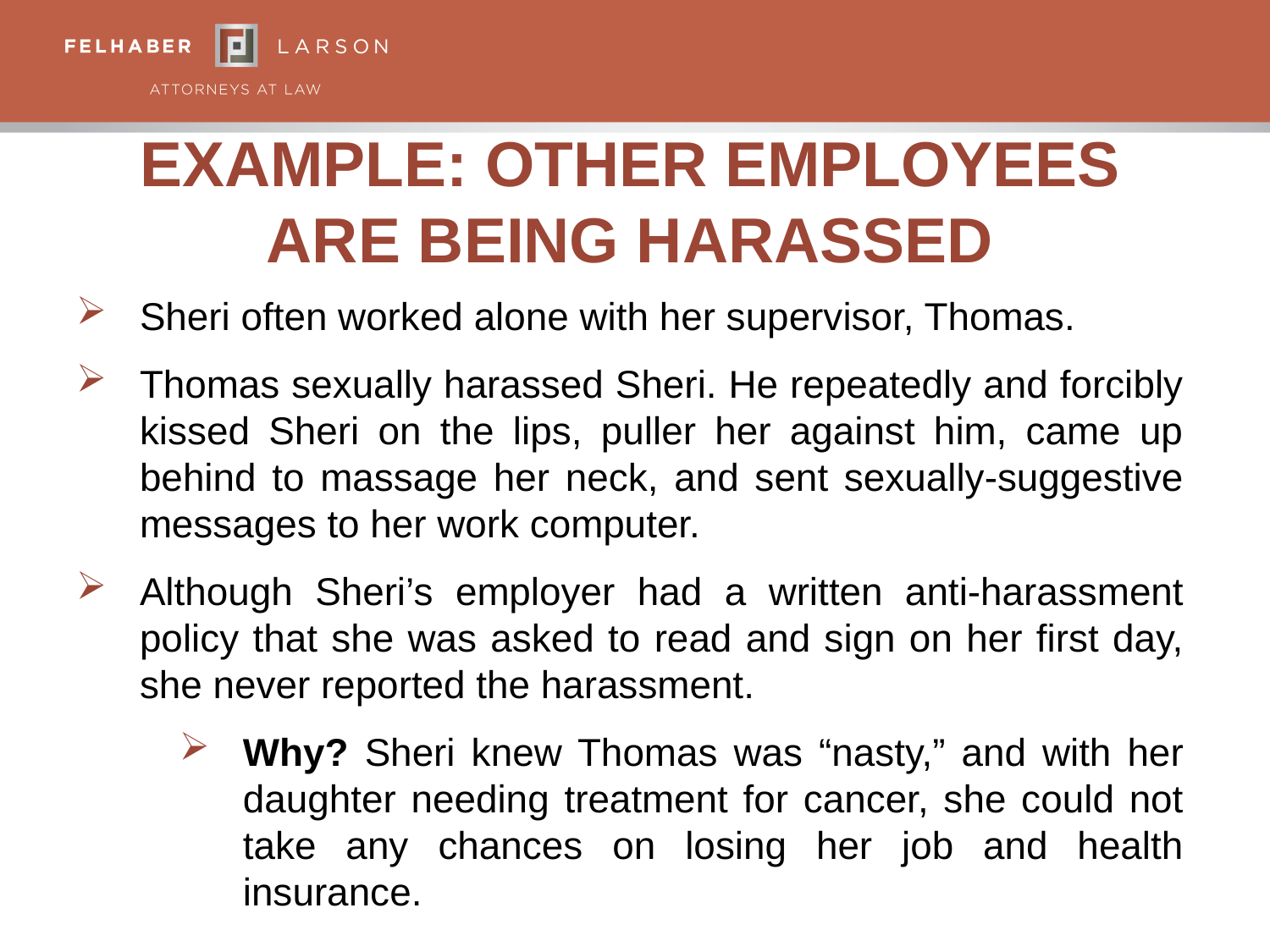

# Example: Other Employees Are Being Harassed
Sheri often worked alone with her supervisor, Thomas.
Thomas sexually harassed Sheri. He repeatedly and forcibly kissed Sheri on the lips, puller her against him, came up behind to massage her neck, and sent sexually-suggestive messages to her work computer.
Although Sheri’s employer had a written anti-harassment policy that she was asked to read and sign on her first day, she never reported the harassment.
Why? Sheri knew Thomas was “nasty,” and with her daughter needing treatment for cancer, she could not take any chances on losing her job and health insurance.